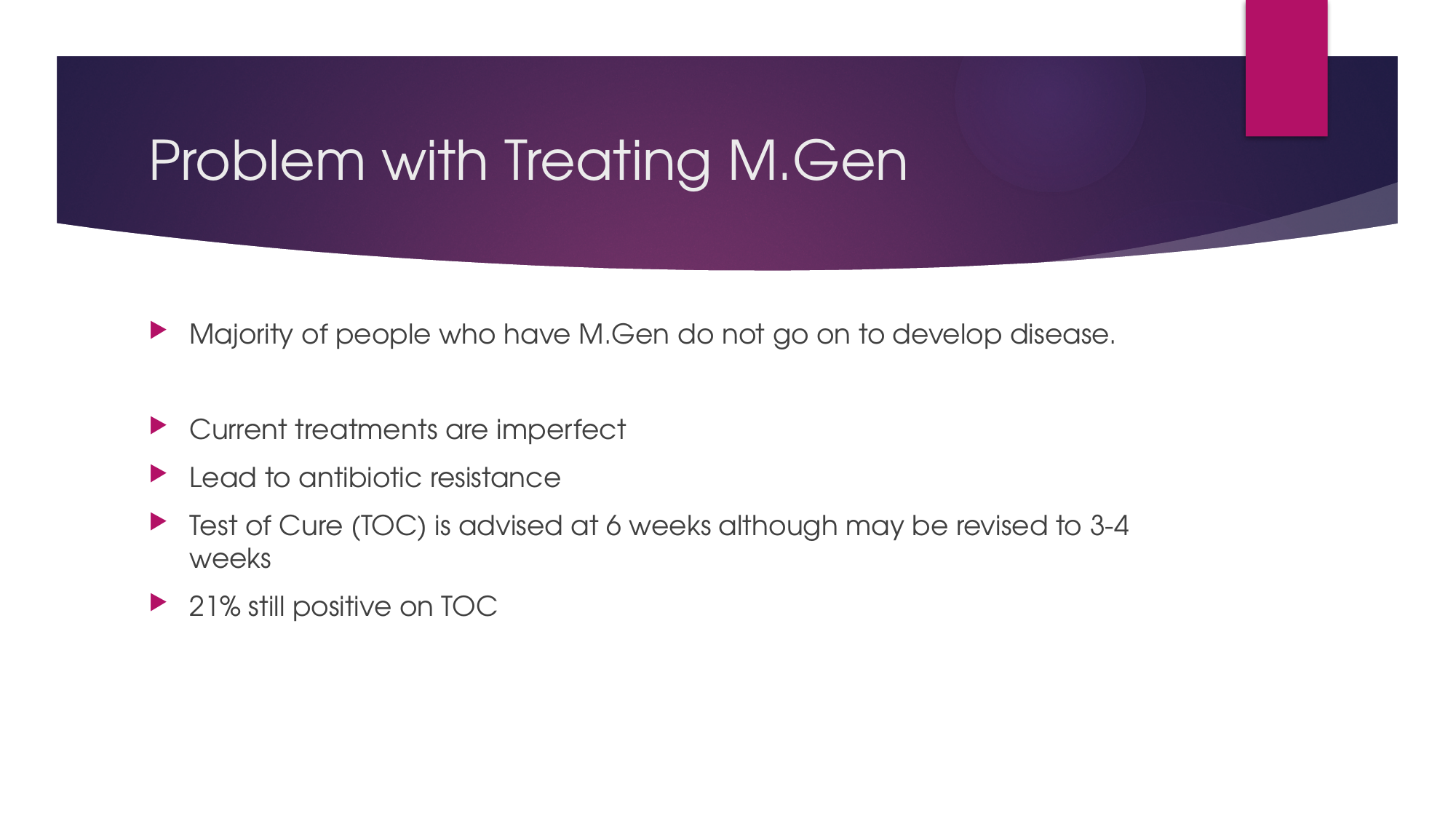

# Problem with Treating M.Gen
Majority of people who have M.Gen do not go on to develop disease.

Current treatments are imperfect
Lead to antibiotic resistance
Test of Cure (TOC) is advised at 6 weeks although may be revised to 3-4 weeks
21% still positive on TOC